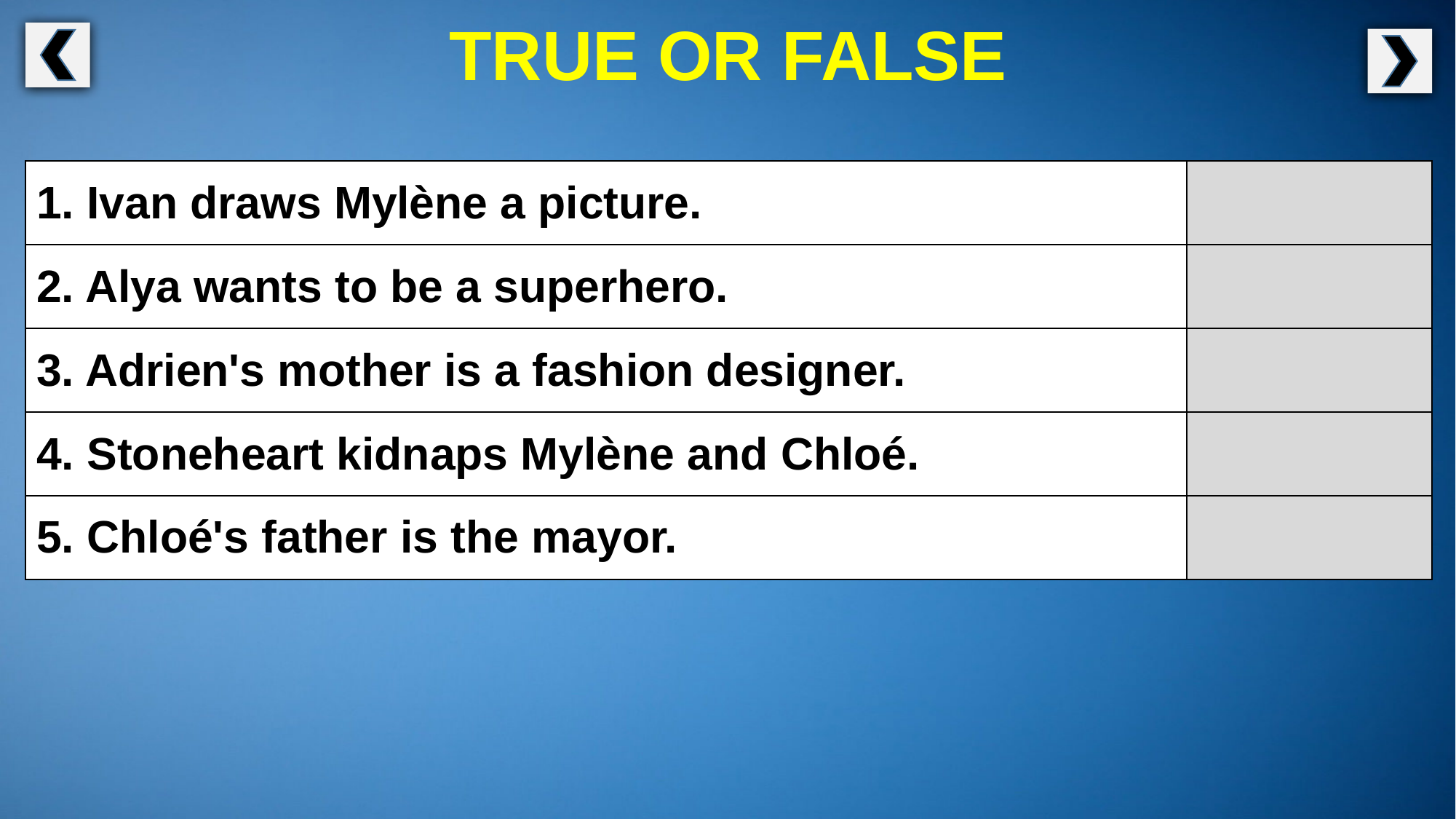

TRUE OR FALSE

| 1. Ivan draws Mylène a picture. |  |
| --- | --- |
| 2. Alya wants to be a superhero. |  |
| 3. Adrien's mother is a fashion designer. |  |
| 4. Stoneheart kidnaps Mylène and Chloé. |  |
| 5. Chloé's father is the mayor. |  |